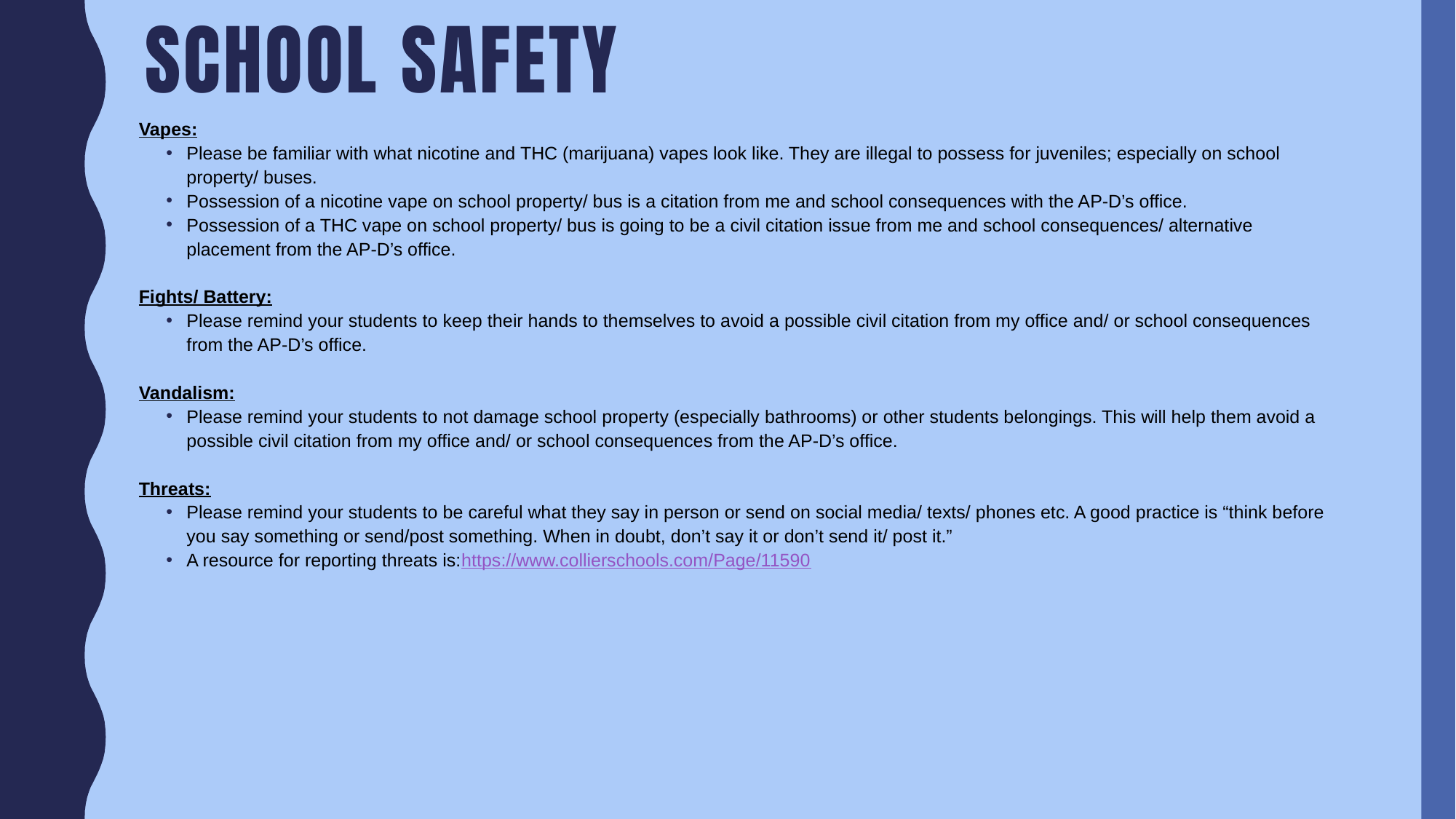

# School Safety
Vapes:
Please be familiar with what nicotine and THC (marijuana) vapes look like. They are illegal to possess for juveniles; especially on school property/ buses.
Possession of a nicotine vape on school property/ bus is a citation from me and school consequences with the AP-D’s office.
Possession of a THC vape on school property/ bus is going to be a civil citation issue from me and school consequences/ alternative placement from the AP-D’s office.

Fights/ Battery:
Please remind your students to keep their hands to themselves to avoid a possible civil citation from my office and/ or school consequences from the AP-D’s office.

Vandalism:
Please remind your students to not damage school property (especially bathrooms) or other students belongings. This will help them avoid a possible civil citation from my office and/ or school consequences from the AP-D’s office.

Threats:
Please remind your students to be careful what they say in person or send on social media/ texts/ phones etc. A good practice is “think before you say something or send/post something. When in doubt, don’t say it or don’t send it/ post it.”
A resource for reporting threats is:https://www.collierschools.com/Page/11590